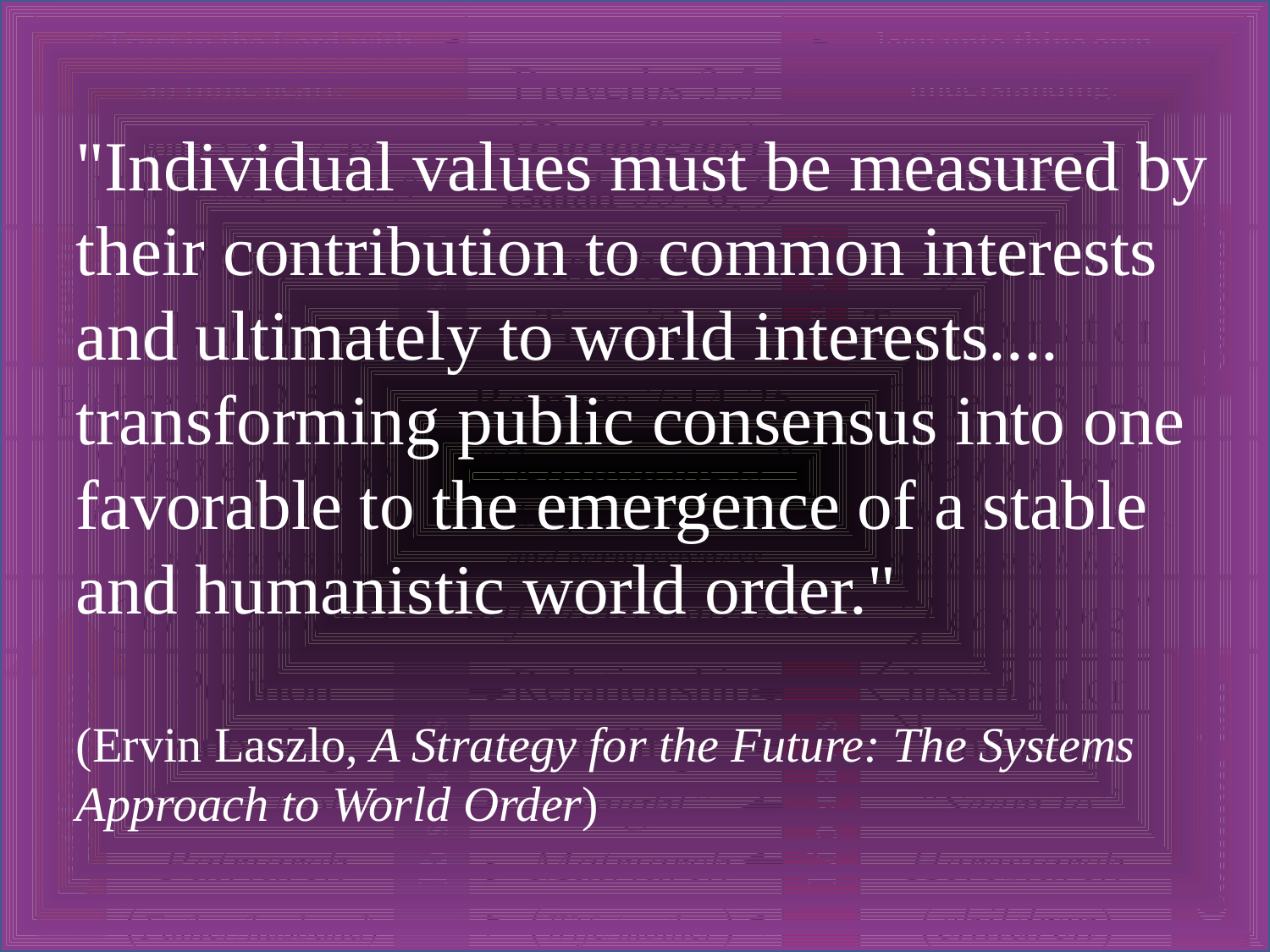

"Individual values must be measured by their contribution to common interests and ultimately to world interests.... transforming public consensus into one favorable to the emergence of a stable and humanistic world order."

(Ervin Laszlo, A Strategy for the Future: The Systems Approach to World Order)